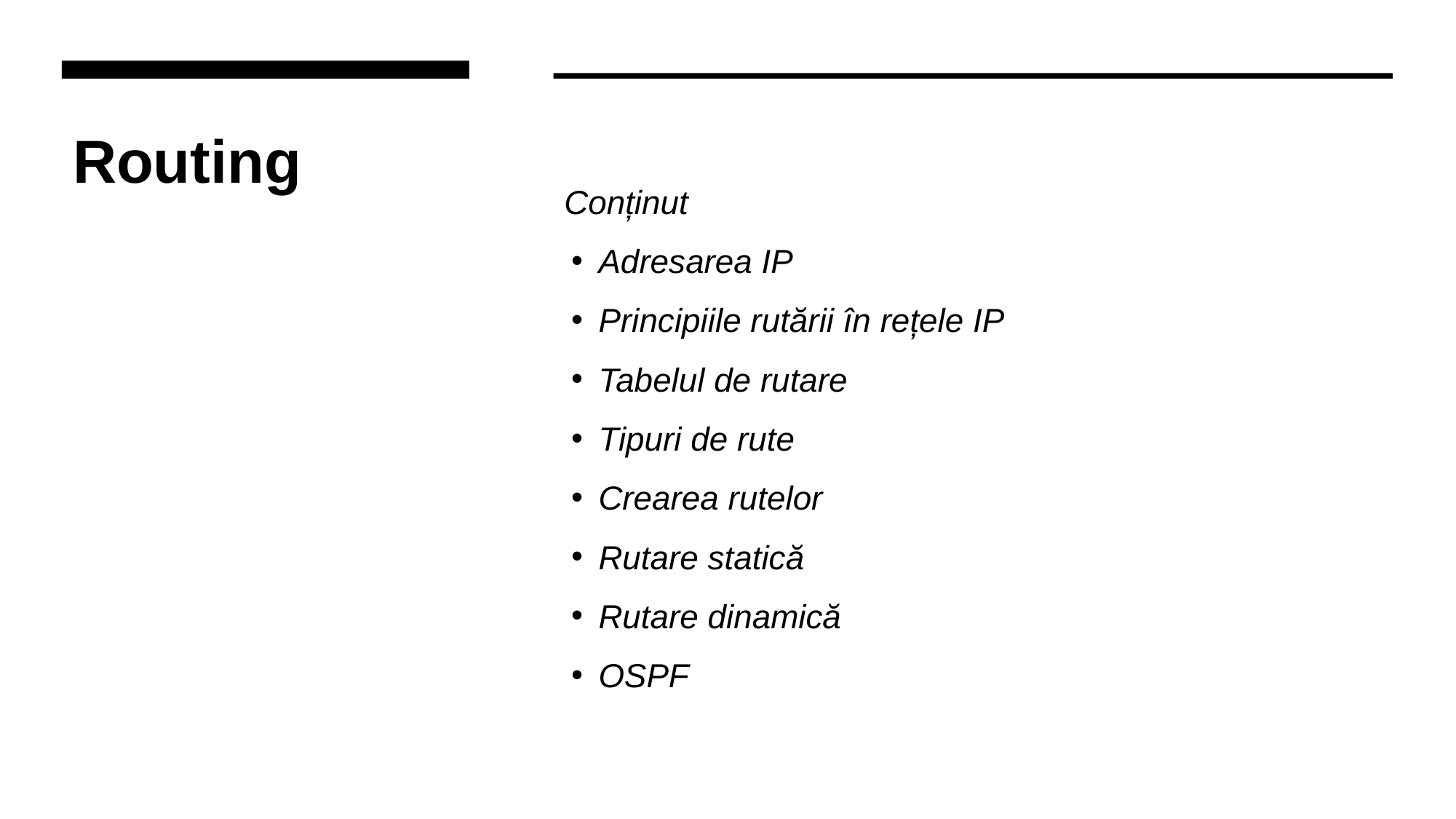

# Routing
Conținut
Adresarea IP
Principiile rutării în rețele IP
Tabelul de rutare
Tipuri de rute
Crearea rutelor
Rutare statică
Rutare dinamică
OSPF